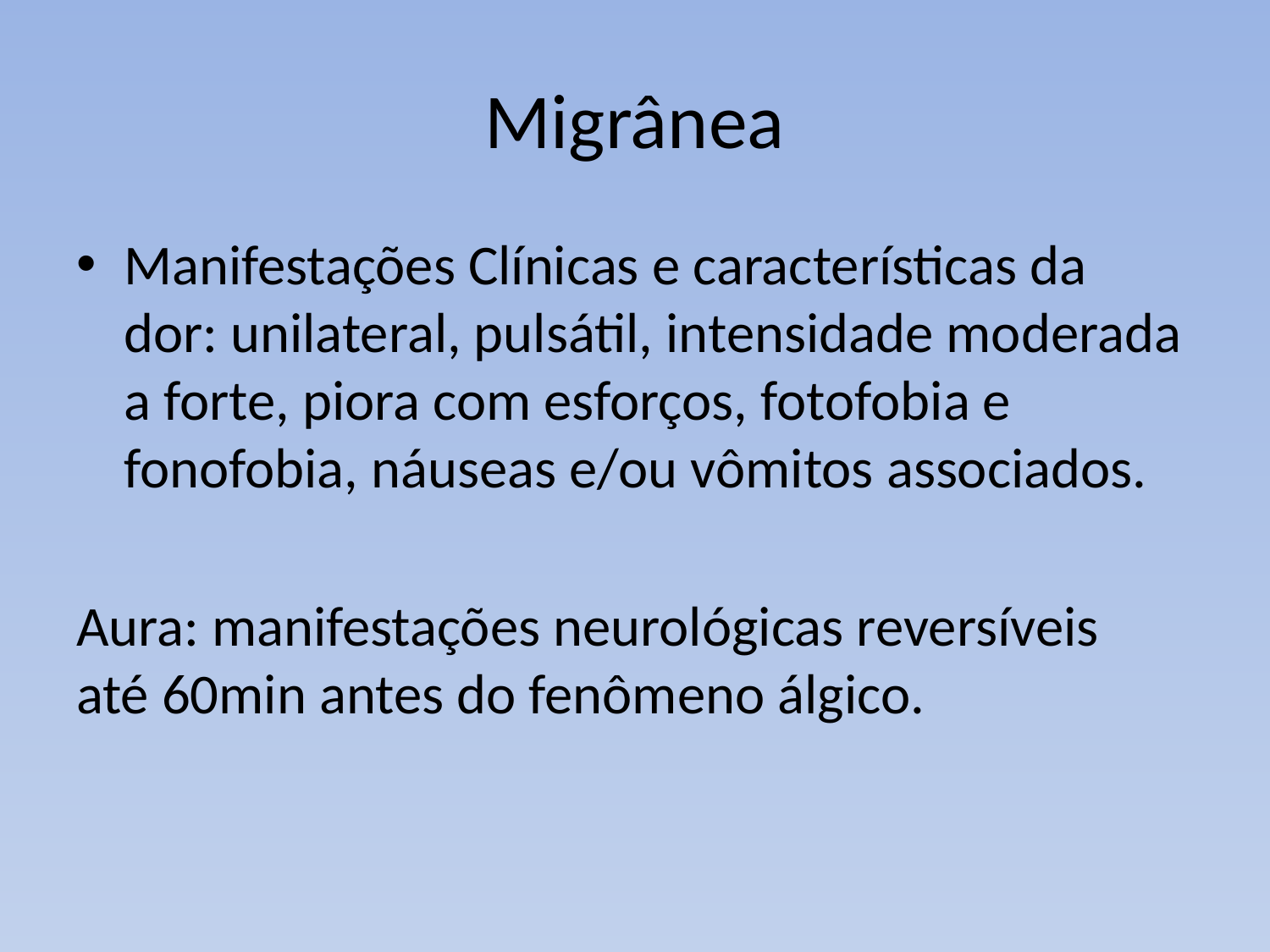

# Migrânea
Manifestações Clínicas e características da dor: unilateral, pulsátil, intensidade moderada a forte, piora com esforços, fotofobia e fonofobia, náuseas e/ou vômitos associados.

Aura: manifestações neurológicas reversíveis  até 60min antes do fenômeno álgico.